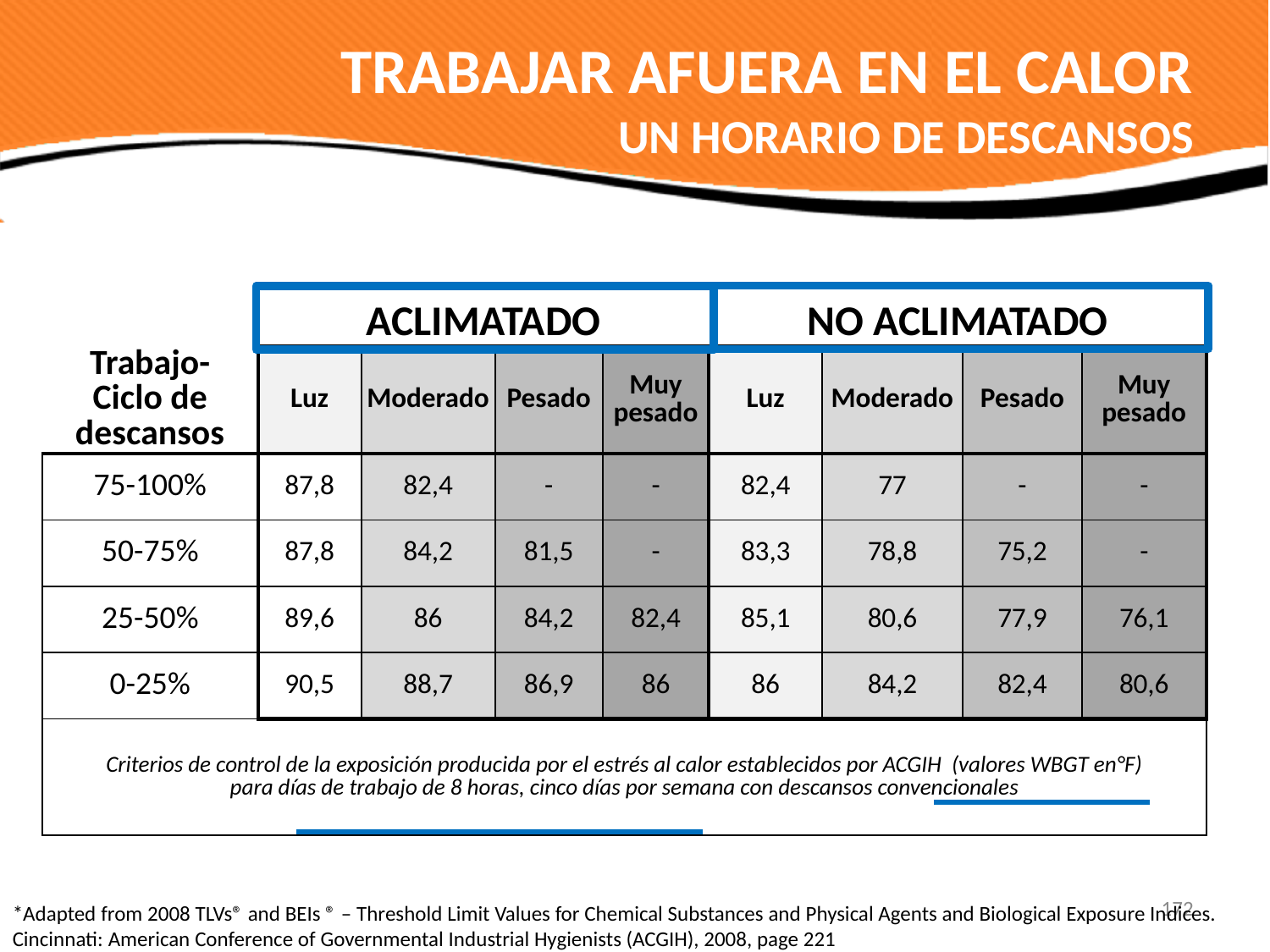

# TRABAJAR AFUERA EN EL CALOR UN HORARIO DE DESCANSOS
|  |  |  |  |  |  |  |  |  |
| --- | --- | --- | --- | --- | --- | --- | --- | --- |
|  | ACLIMATADO |  |  |  | NO ACLIMATADO |  |  |  |
| Trabajo- Ciclo de descansos | Luz | Moderado | Pesado | Muy pesado | Luz | Moderado | Pesado | Muy pesado |
| 75-100% | 87,8 | 82,4 | - | - | 82,4 | 77 | - | - |
| 50-75% | 87,8 | 84,2 | 81,5 | - | 83,3 | 78,8 | 75,2 | - |
| 25-50% | 89,6 | 86 | 84,2 | 82,4 | 85,1 | 80,6 | 77,9 | 76,1 |
| 0-25% | 90,5 | 88,7 | 86,9 | 86 | 86 | 84,2 | 82,4 | 80,6 |
| Criterios de control de la exposición producida por el estrés al calor establecidos por ACGIH (valores WBGT en°F) para días de trabajo de 8 horas, cinco días por semana con descansos convencionales |  |  |  |  |  |  |  |  |

172
*Adapted from 2008 TLVs® and BEIs ® – Threshold Limit Values for Chemical Substances and Physical Agents and Biological Exposure Indices. Cincinnati: American Conference of Governmental Industrial Hygienists (ACGIH), 2008, page 221